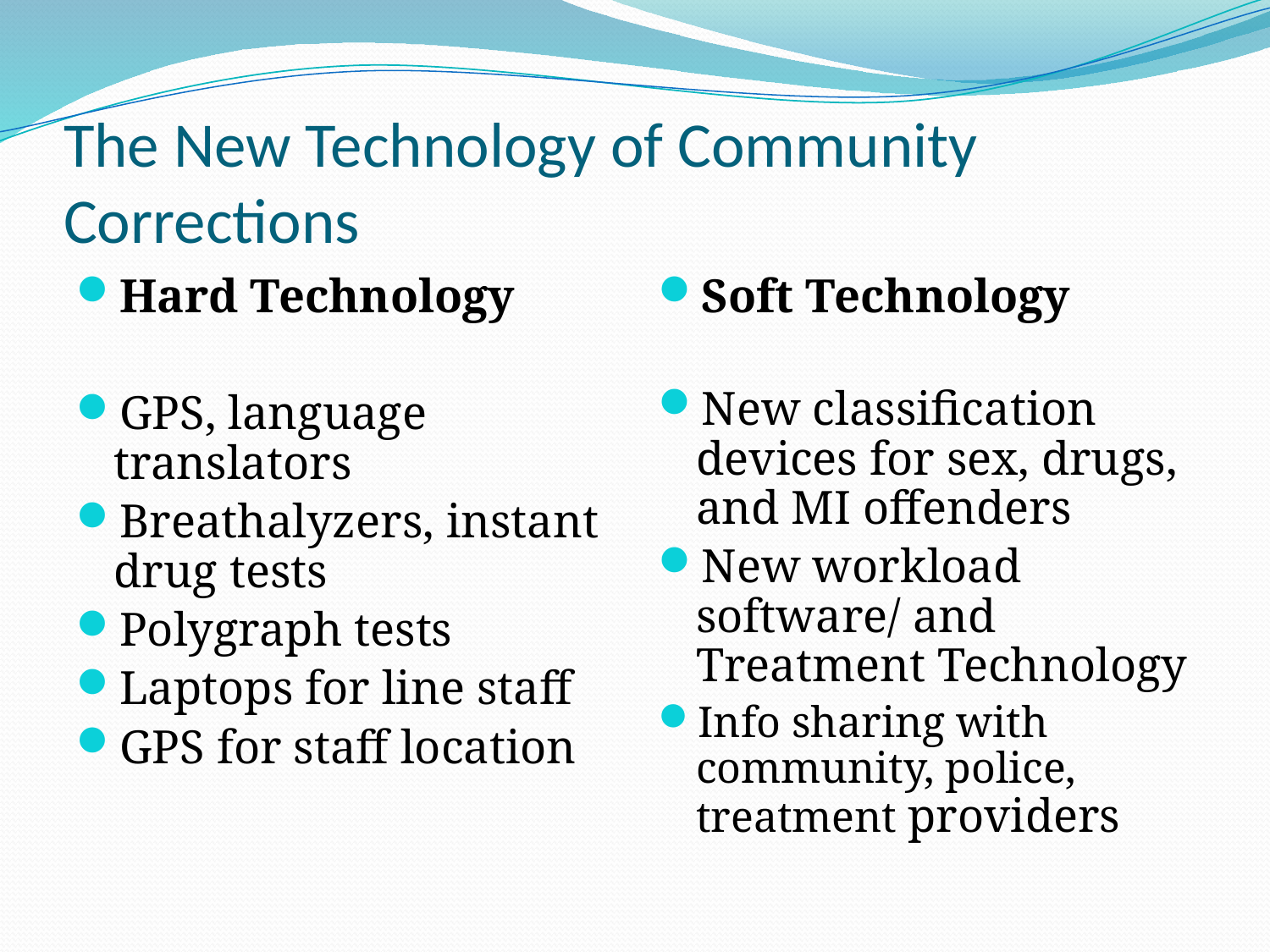

# The New Technology of Community Corrections
Hard Technology

GPS, language translators
Breathalyzers, instant drug tests
Polygraph tests
Laptops for line staff
GPS for staff location
Soft Technology

New classification devices for sex, drugs, and MI offenders
New workload software/ and Treatment Technology
Info sharing with community, police, treatment providers